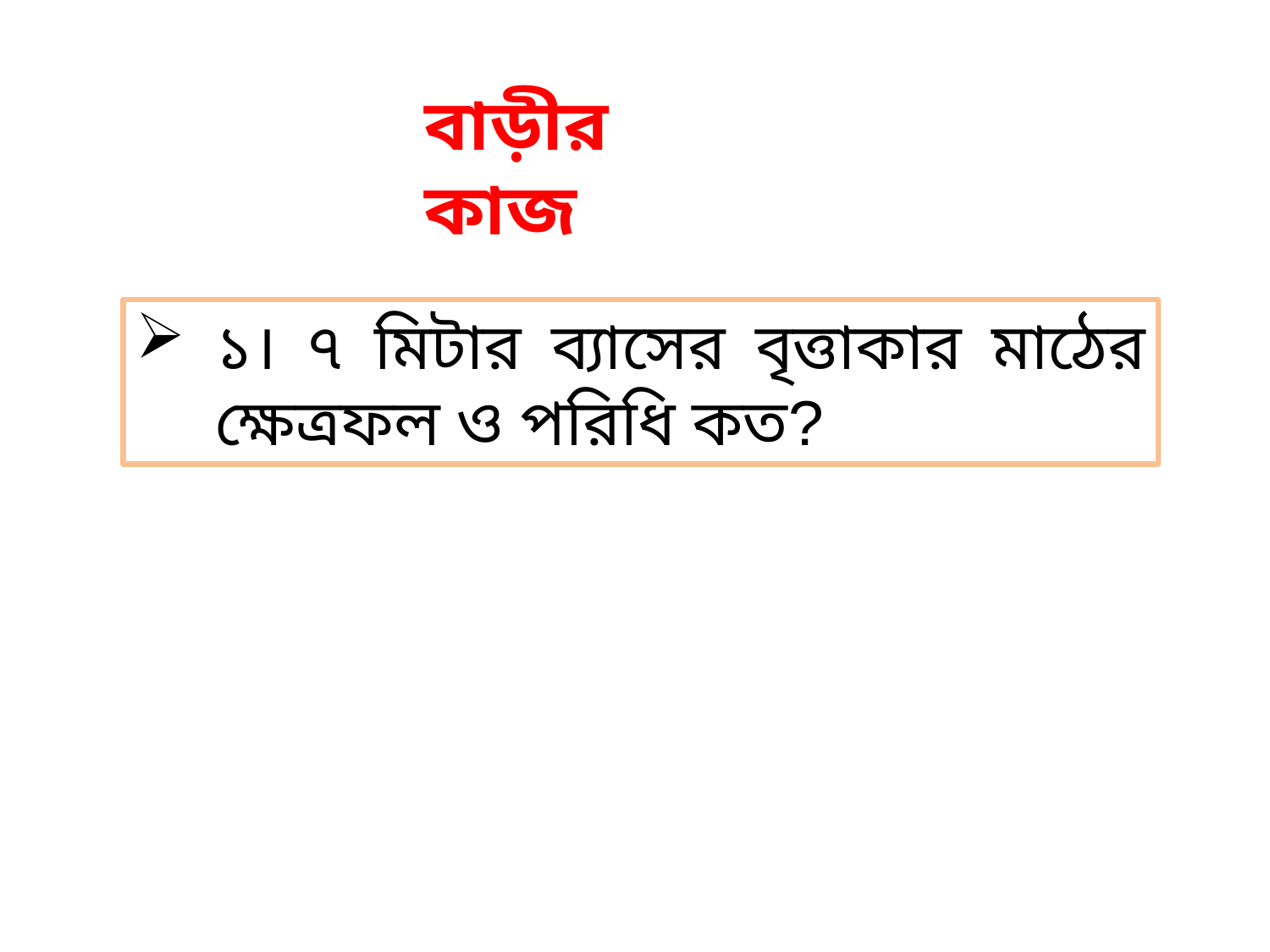

বাড়ীর কাজ
১। ৭ মিটার ব্যাসের বৃত্তাকার মাঠের ক্ষেত্রফল ও পরিধি কত?